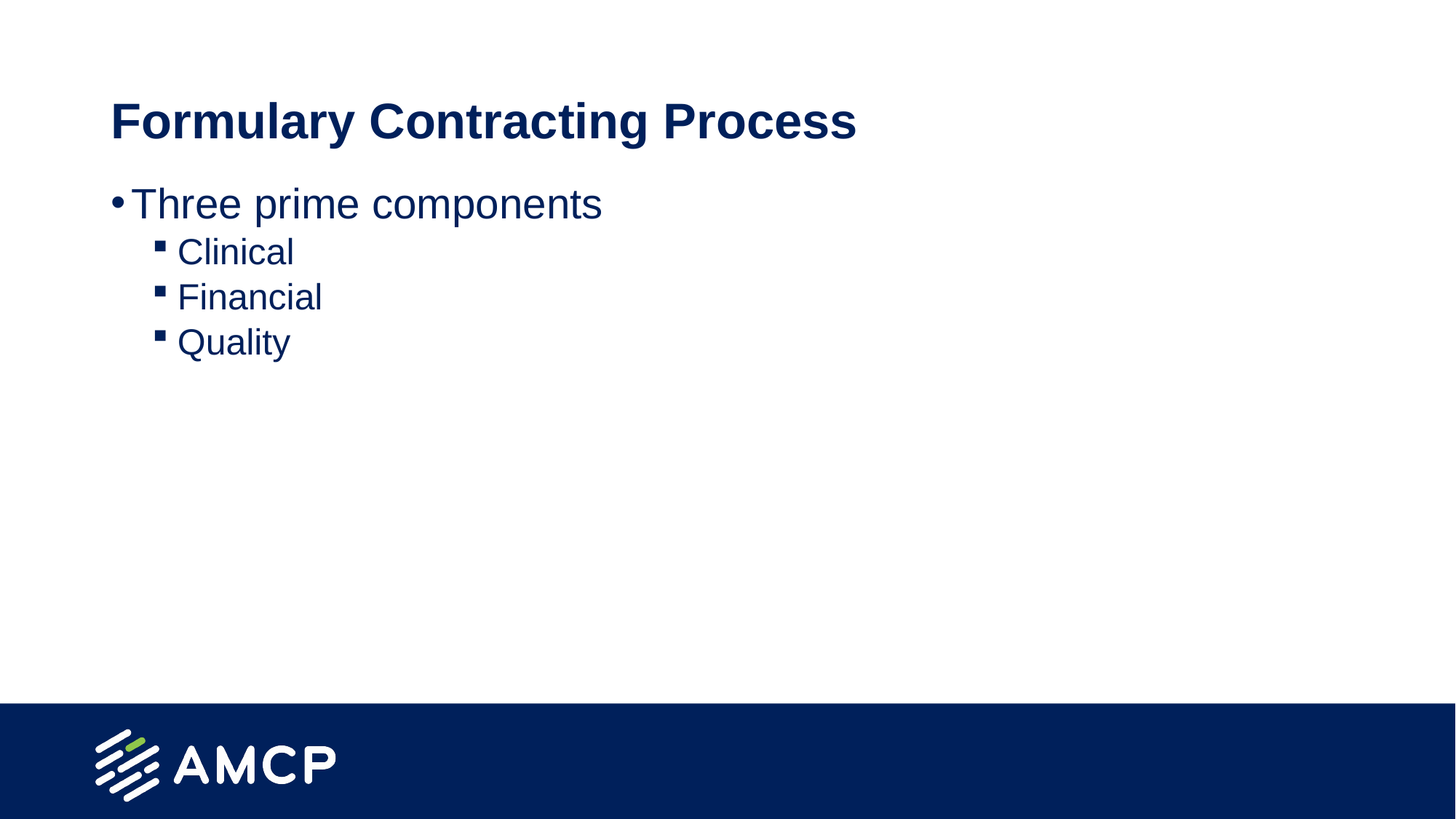

# Formulary Contracting Process
Three prime components
Clinical
Financial
Quality